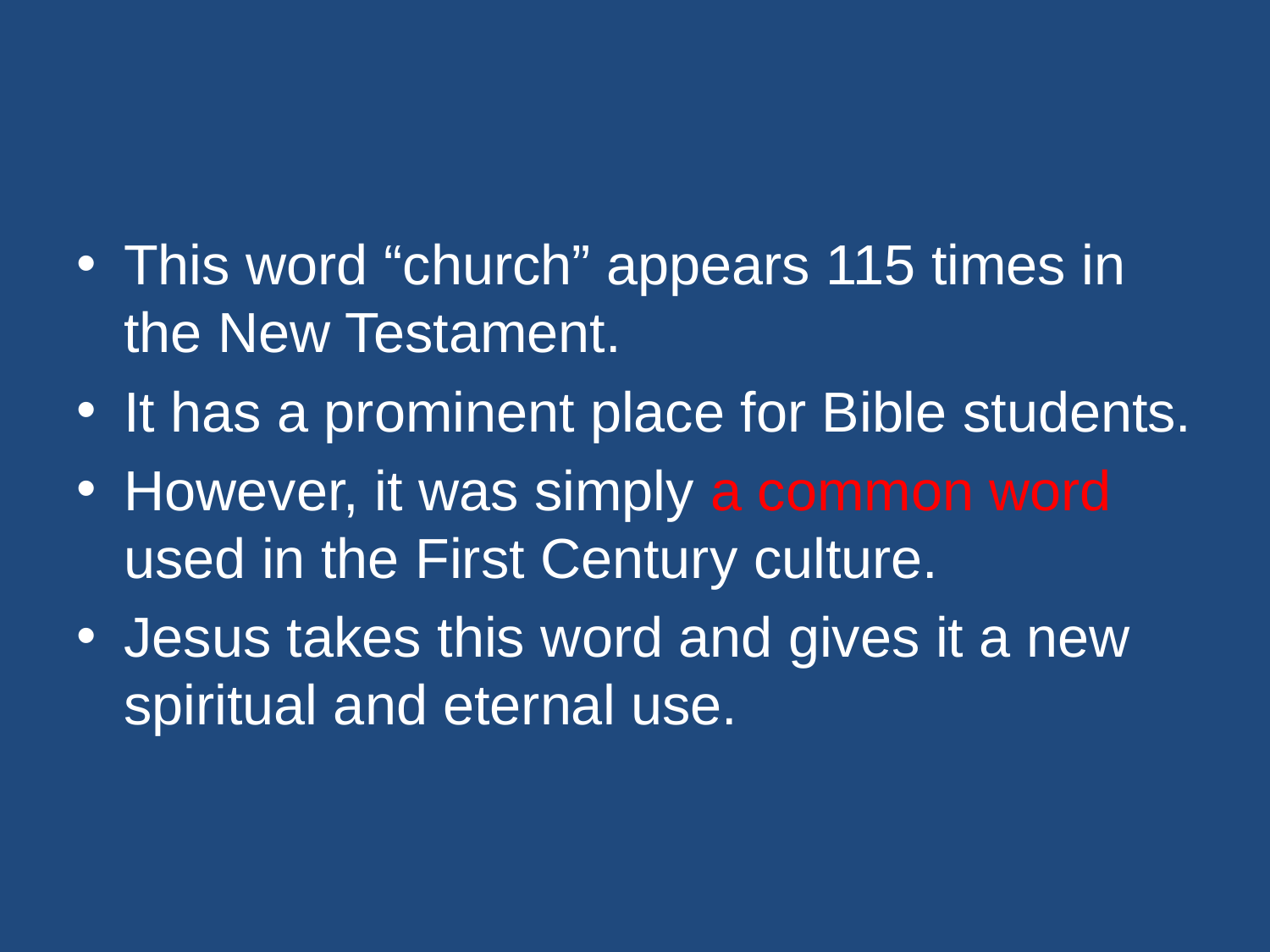

#
This word “church” appears 115 times in the New Testament.
It has a prominent place for Bible students.
However, it was simply a common word used in the First Century culture.
Jesus takes this word and gives it a new spiritual and eternal use.